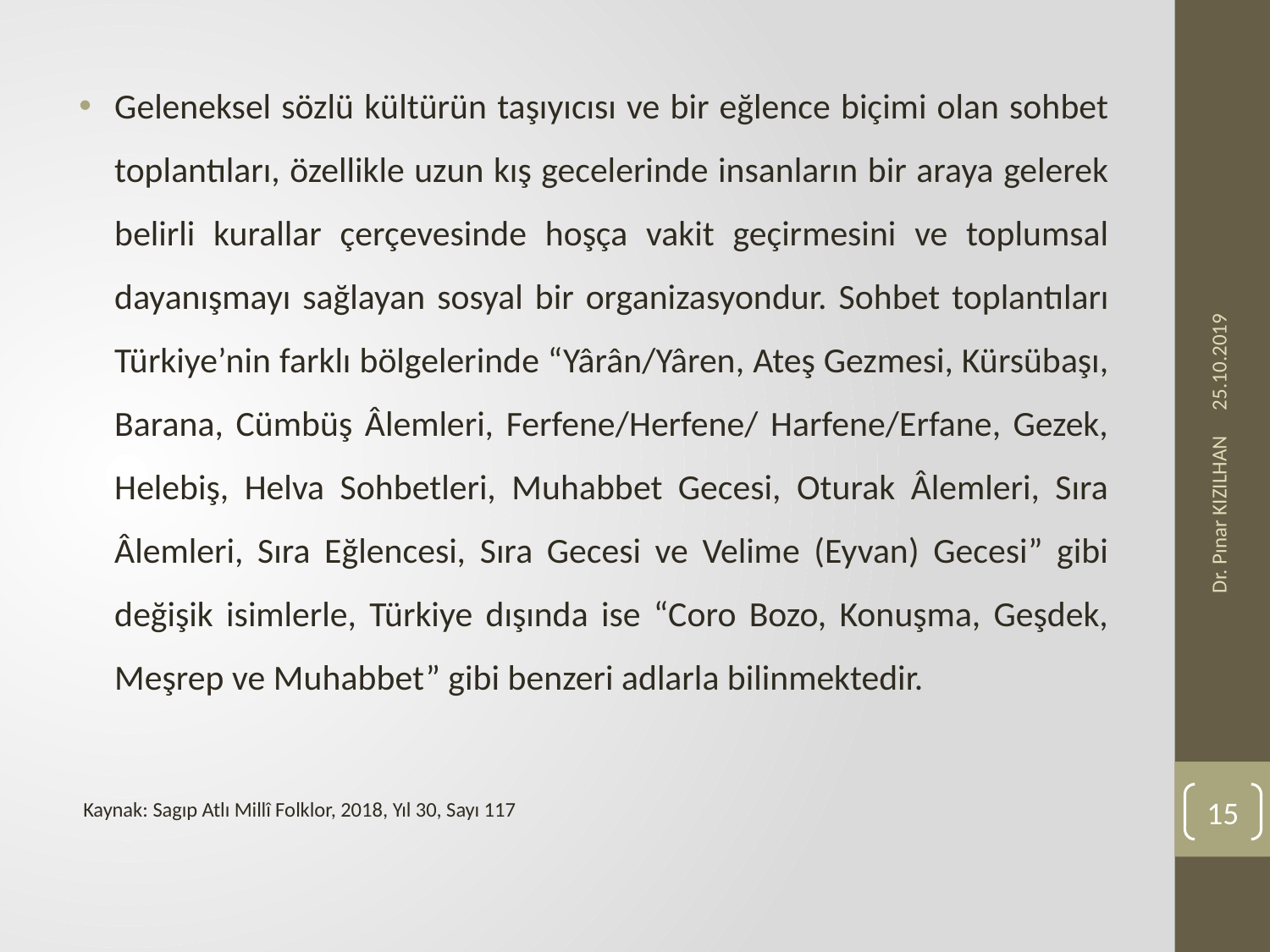

Geleneksel sözlü kültürün taşıyıcısı ve bir eğlence biçimi olan sohbet toplantıları, özellikle uzun kış gecelerinde insanların bir araya gelerek belirli kurallar çerçevesinde hoşça vakit geçirmesini ve toplumsal dayanışmayı sağlayan sosyal bir organizasyondur. Sohbet toplantıları Türkiye’nin farklı bölgelerinde “Yârân/Yâren, Ateş Gezmesi, Kürsübaşı, Barana, Cümbüş Âlemleri, Ferfene/Herfene/ Harfene/Erfane, Gezek, Helebiş, Helva Sohbetleri, Muhabbet Gecesi, Oturak Âlemleri, Sıra Âlemleri, Sıra Eğlencesi, Sıra Gecesi ve Velime (Eyvan) Gecesi” gibi değişik isimlerle, Türkiye dışında ise “Coro Bozo, Konuşma, Geşdek, Meşrep ve Muhabbet” gibi benzeri adlarla bilinmektedir.

Kaynak: Sagıp Atlı Millî Folklor, 2018, Yıl 30, Sayı 117
25.10.2019
Dr. Pınar KIZILHAN
15